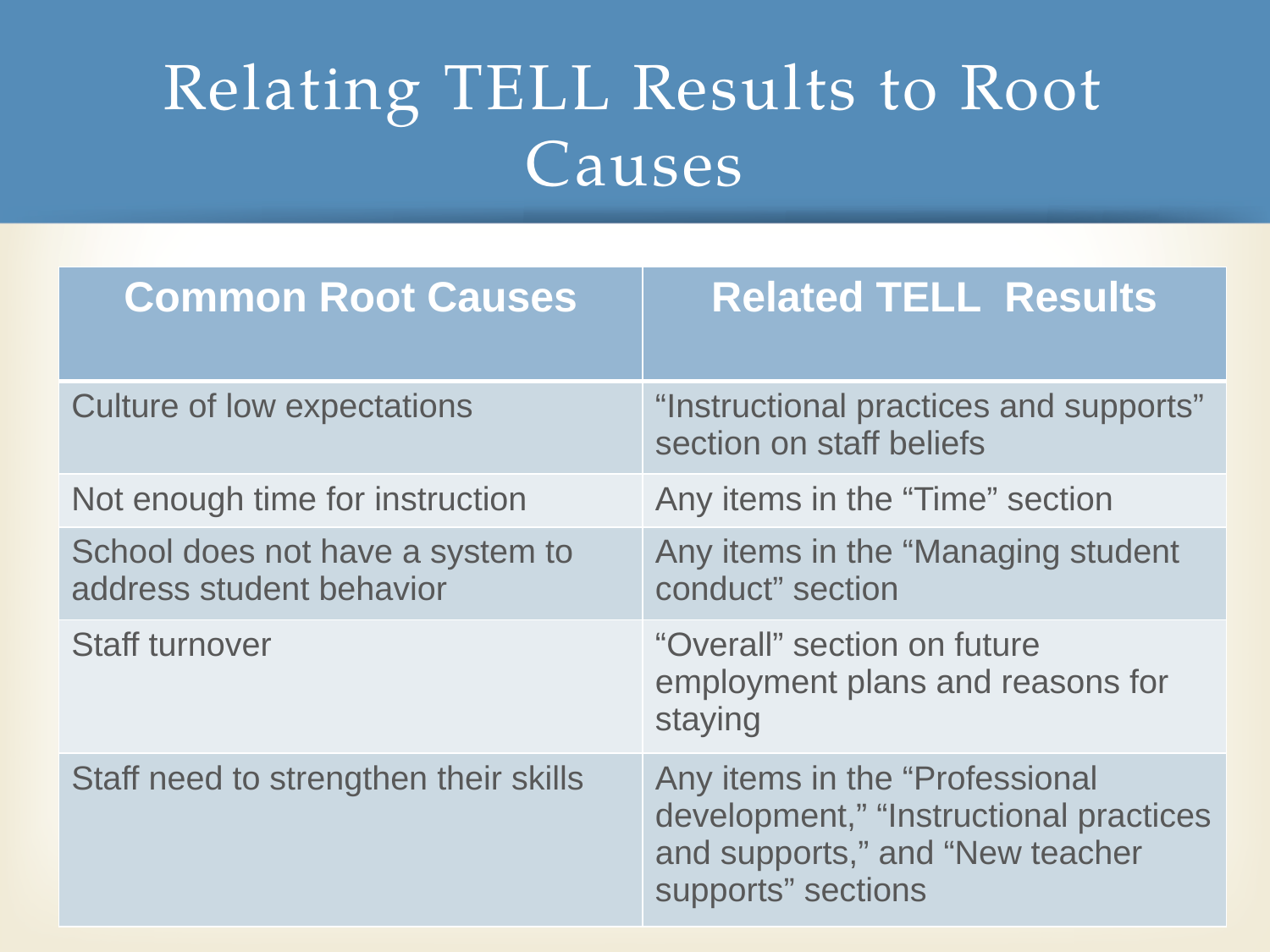

# Relating TELL Results to Root Causes
| Common Root Causes | Related TELL Results |
| --- | --- |
| Culture of low expectations | “Instructional practices and supports” section on staff beliefs |
| Not enough time for instruction | Any items in the “Time” section |
| School does not have a system to address student behavior | Any items in the “Managing student conduct” section |
| Staff turnover | “Overall” section on future employment plans and reasons for staying |
| Staff need to strengthen their skills | Any items in the “Professional development,” “Instructional practices and supports,” and “New teacher supports” sections |